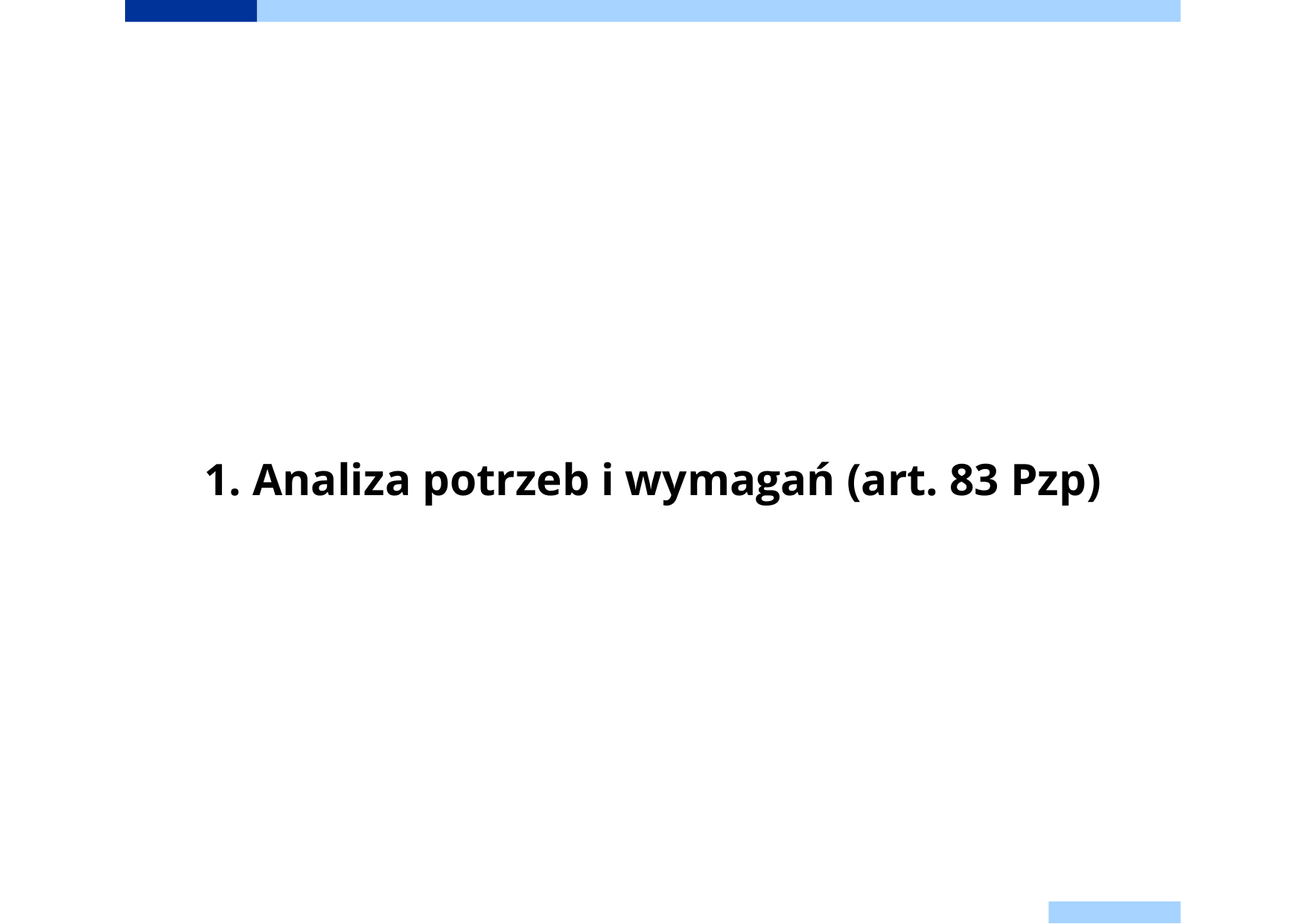

1. Analiza potrzeb i wymagań (art. 83 Pzp)